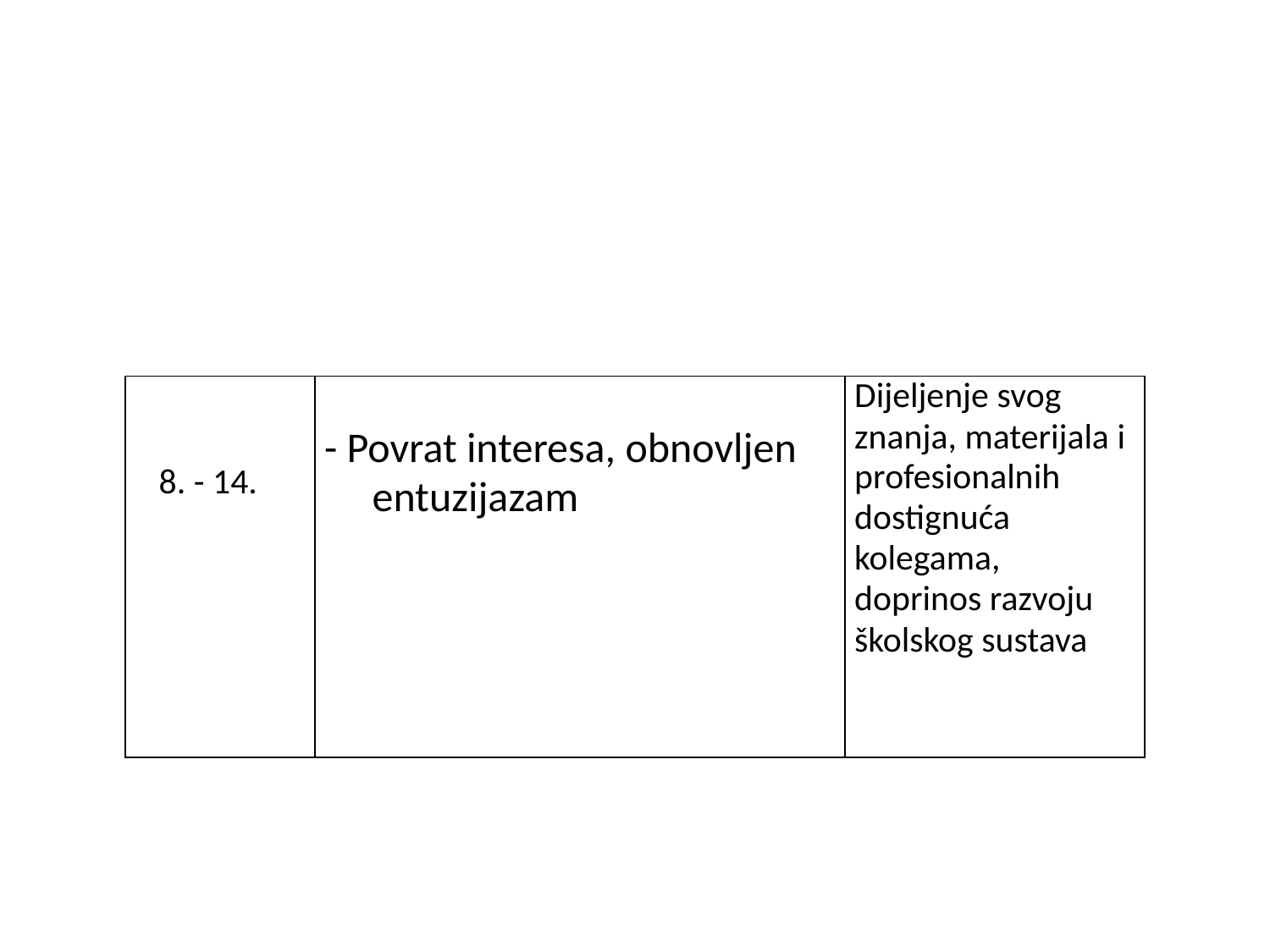

#
| 8. - 14. | - Povrat interesa, obnovljen entuzijazam | Dijeljenje svog znanja, materijala i profesionalnih dostignuća kolegama, doprinos razvoju školskog sustava |
| --- | --- | --- |